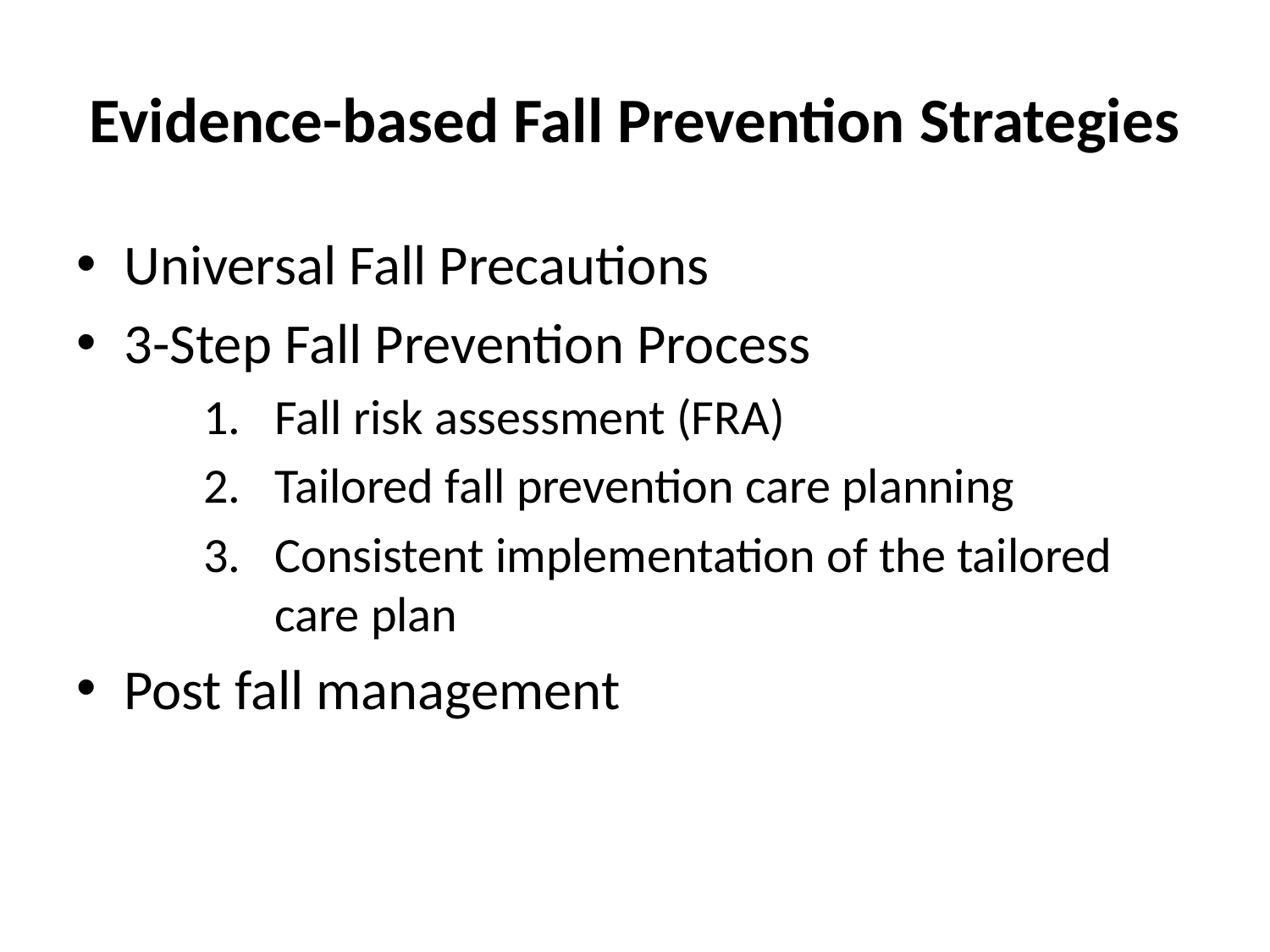

# Evidence-based Fall Prevention Strategies
Universal Fall Precautions
3-Step Fall Prevention Process
Fall risk assessment (FRA)
Tailored fall prevention care planning
Consistent implementation of the tailored care plan
Post fall management